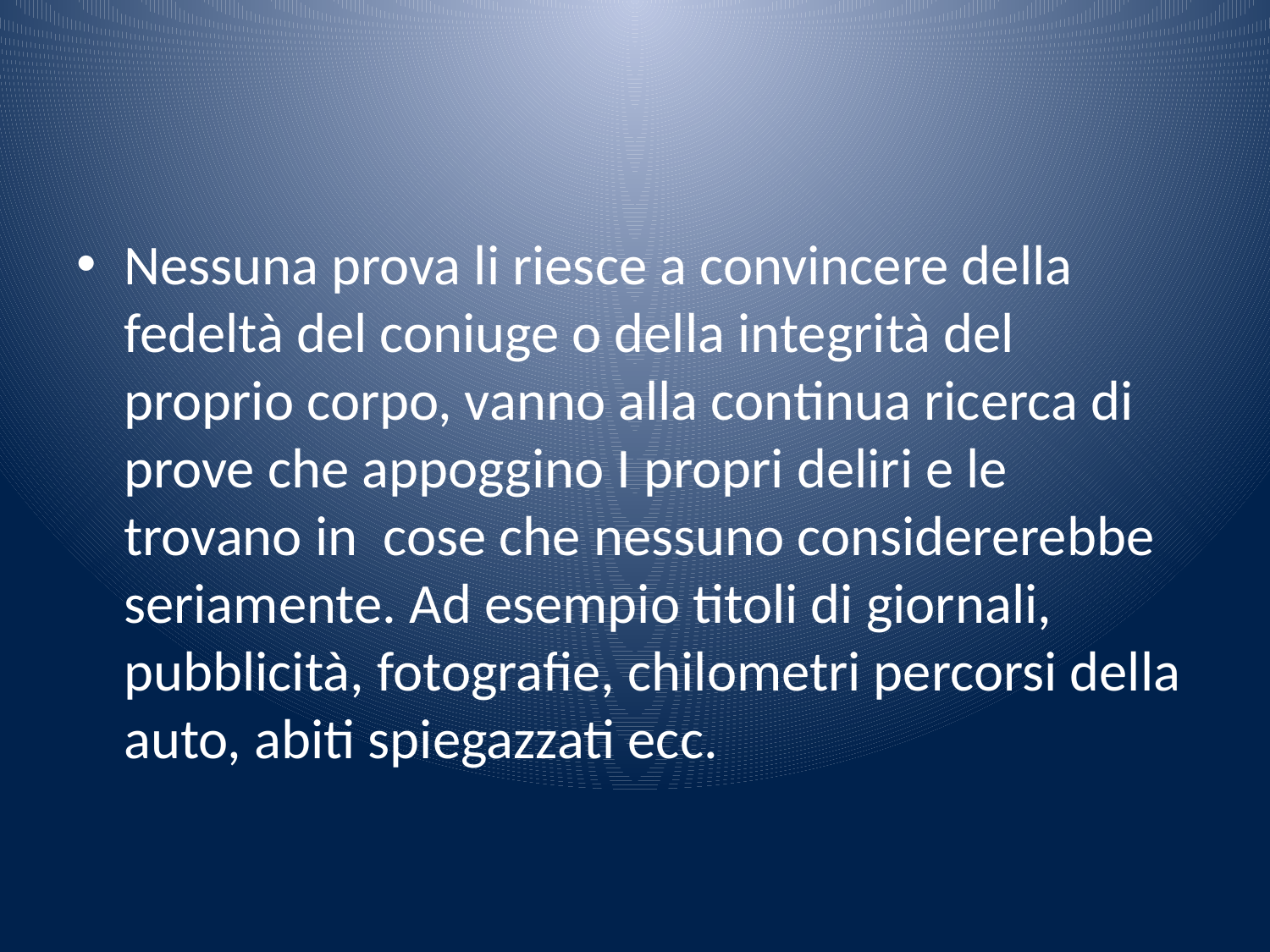

#
Nessuna prova li riesce a convincere della fedeltà del coniuge o della integrità del proprio corpo, vanno alla continua ricerca di prove che appoggino I propri deliri e le trovano in  cose che nessuno considererebbe seriamente. Ad esempio titoli di giornali, pubblicità, fotografie, chilometri percorsi della auto, abiti spiegazzati ecc.